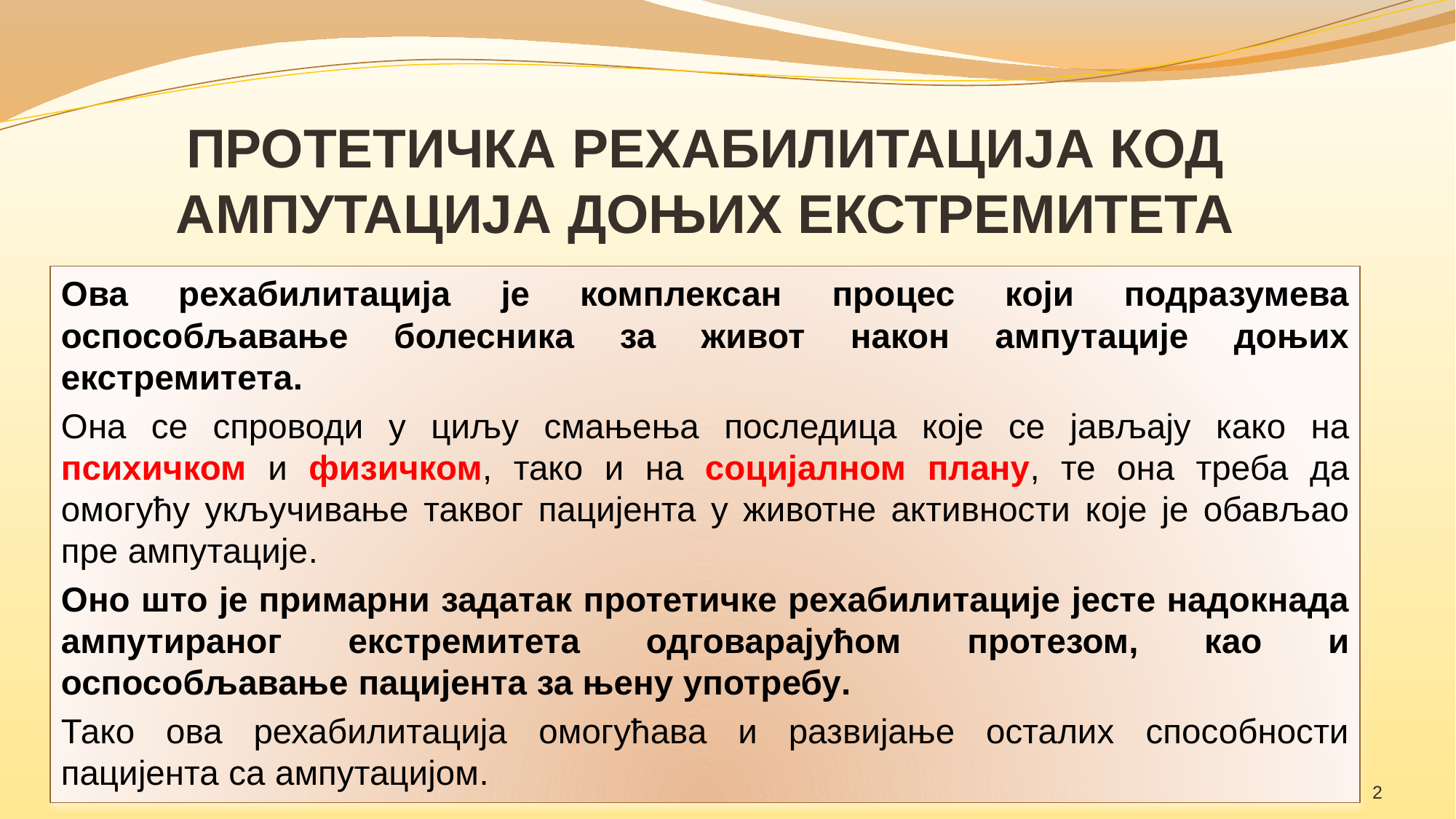

# ПРОТЕТИЧКА РЕХАБИЛИТАЦИЈА КОД АМПУТАЦИЈА ДОЊИХ ЕКСТРЕМИТЕТА
Ова рехабилитација је комплексан процес који подразумева оспособљавање болесника за живот након ампутације доњих екстремитета.
Она се спроводи у циљу смањења последица које се јављају како на психичком и физичком, тако и на социјалном плану, те она треба да омогућу укључивање таквог пацијента у животне активности које је обављао пре ампутације.
Оно што је примарни задатак протетичке рехабилитације јесте надокнада ампутираног екстремитета одговарајућом протезом, као и оспособљавање пацијента за њену употребу.
Тако ова рехабилитација омогућава и развијање осталих способности пацијента са ампутацијом.
2